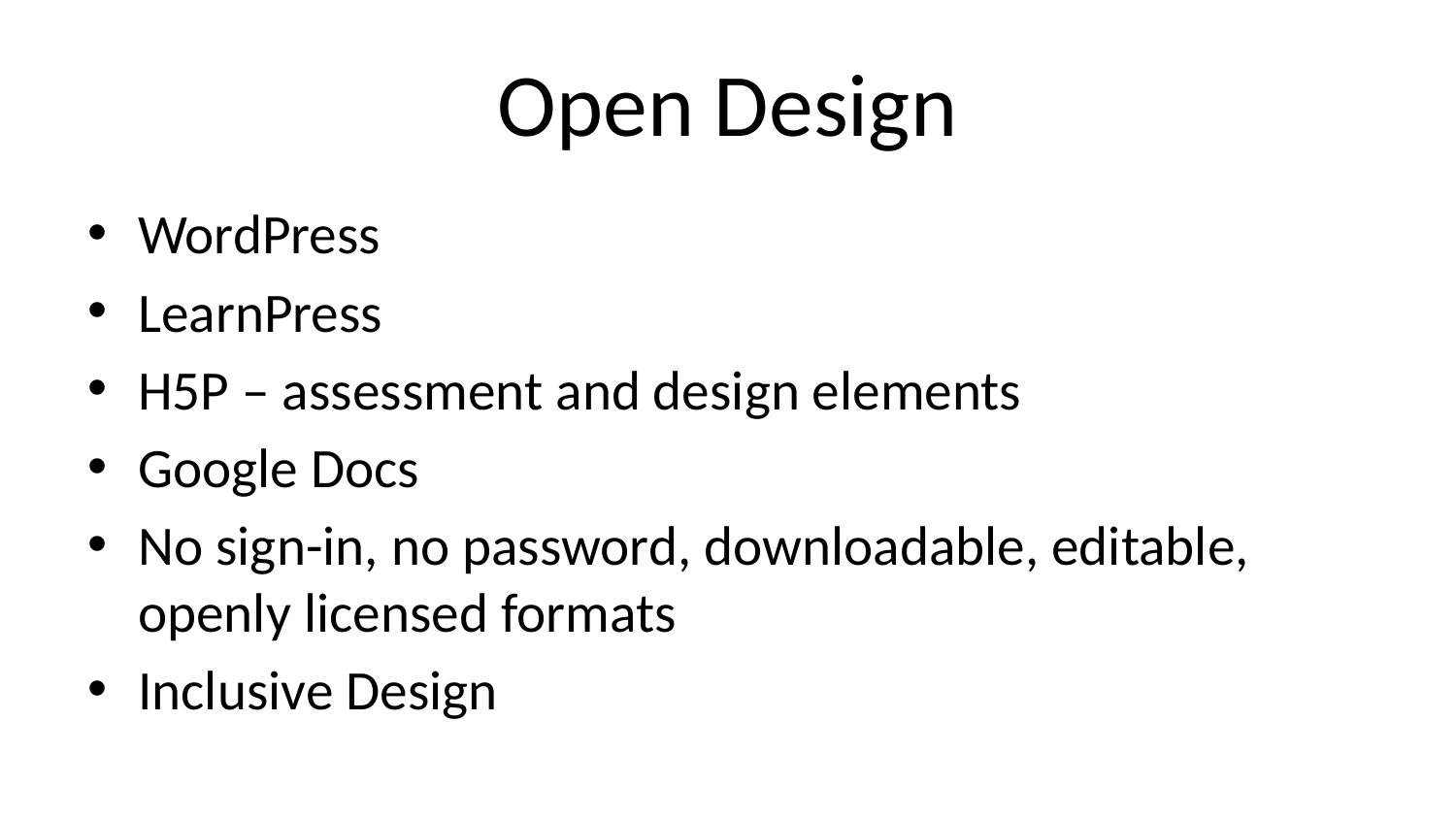

# Open Design
WordPress
LearnPress
H5P – assessment and design elements
Google Docs
No sign-in, no password, downloadable, editable, openly licensed formats
Inclusive Design